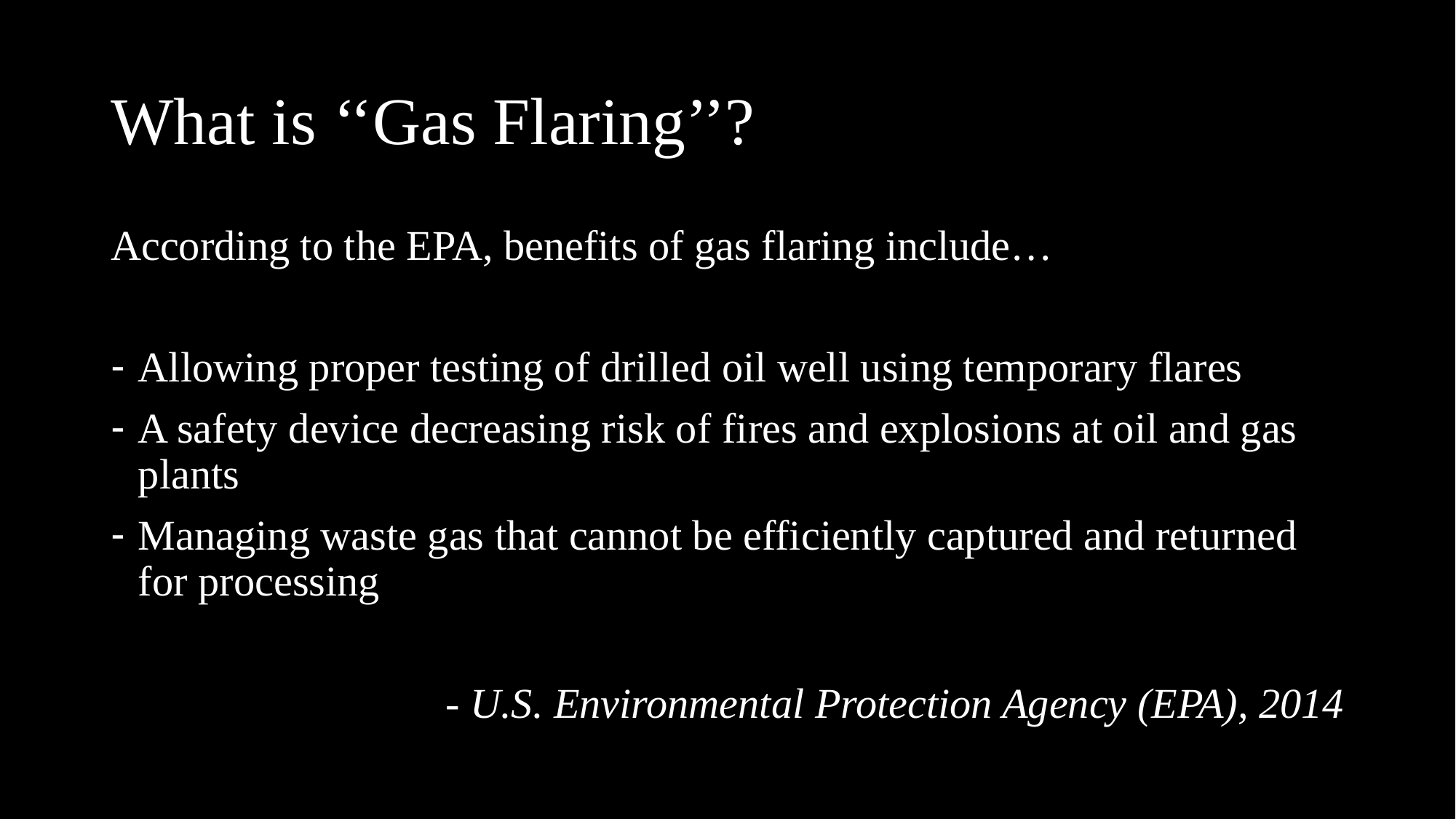

# What is ‘‘Gas Flaring’’?
According to the EPA, benefits of gas flaring include…

Allowing proper testing of drilled oil well using temporary flares
A safety device decreasing risk of fires and explosions at oil and gas plants
Managing waste gas that cannot be efficiently captured and returned for processing

- U.S. Environmental Protection Agency (EPA), 2014